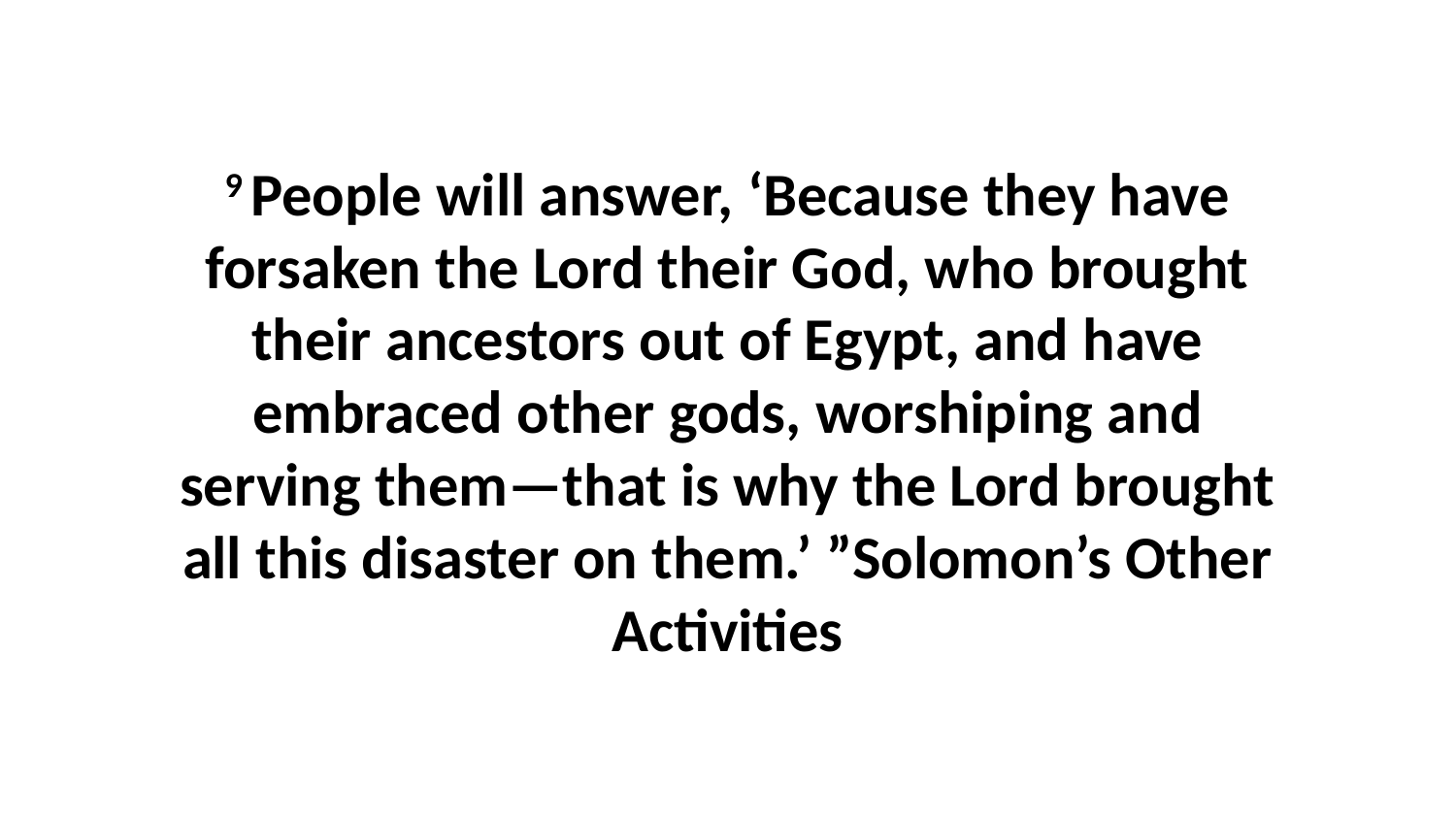

9 People will answer, ‘Because they have forsaken the Lord their God, who brought their ancestors out of Egypt, and have embraced other gods, worshiping and serving them—that is why the Lord brought all this disaster on them.’ ”Solomon’s Other Activities